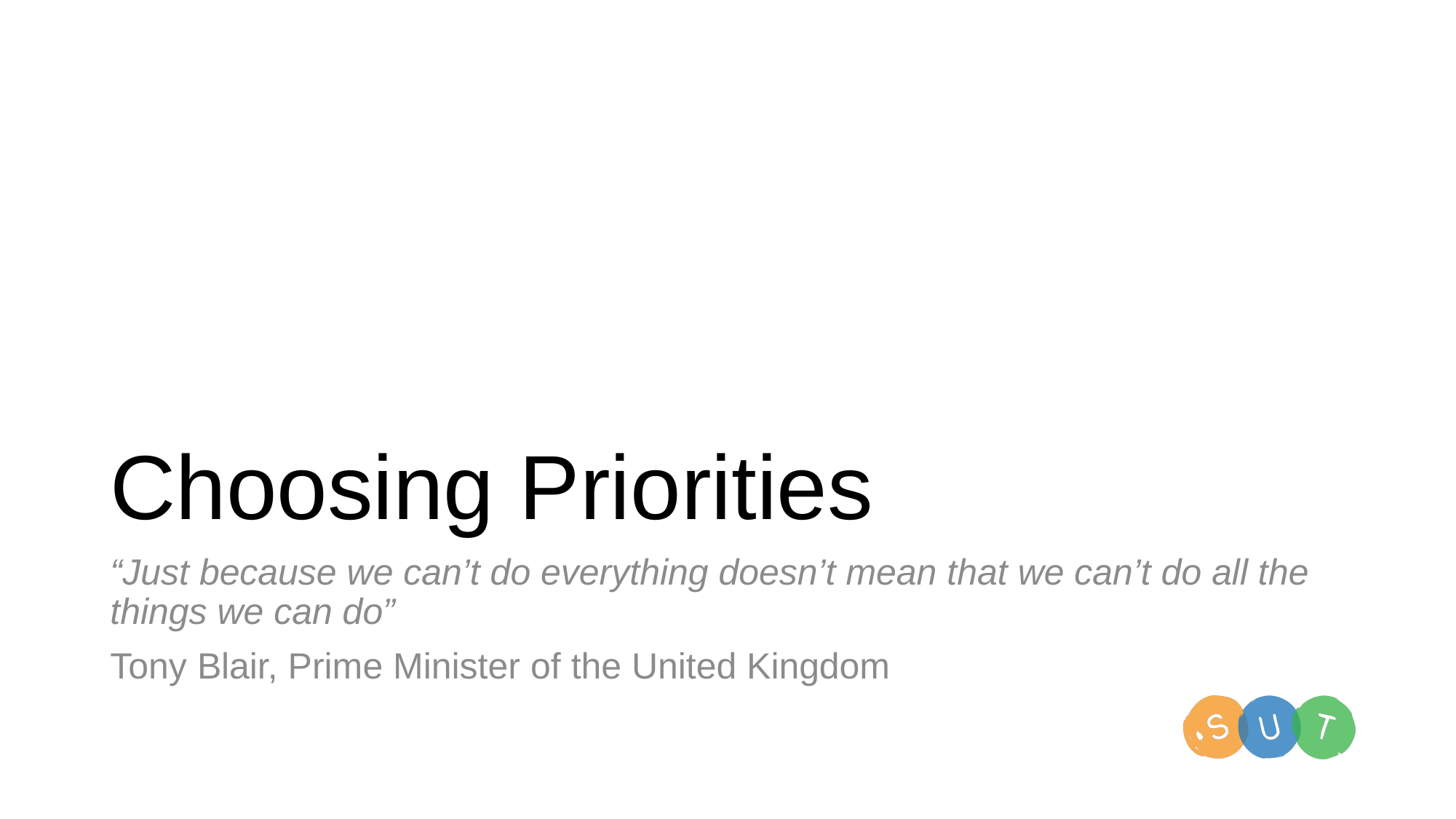

# Choosing Priorities
“Just because we can’t do everything doesn’t mean that we can’t do all the things we can do”
Tony Blair, Prime Minister of the United Kingdom